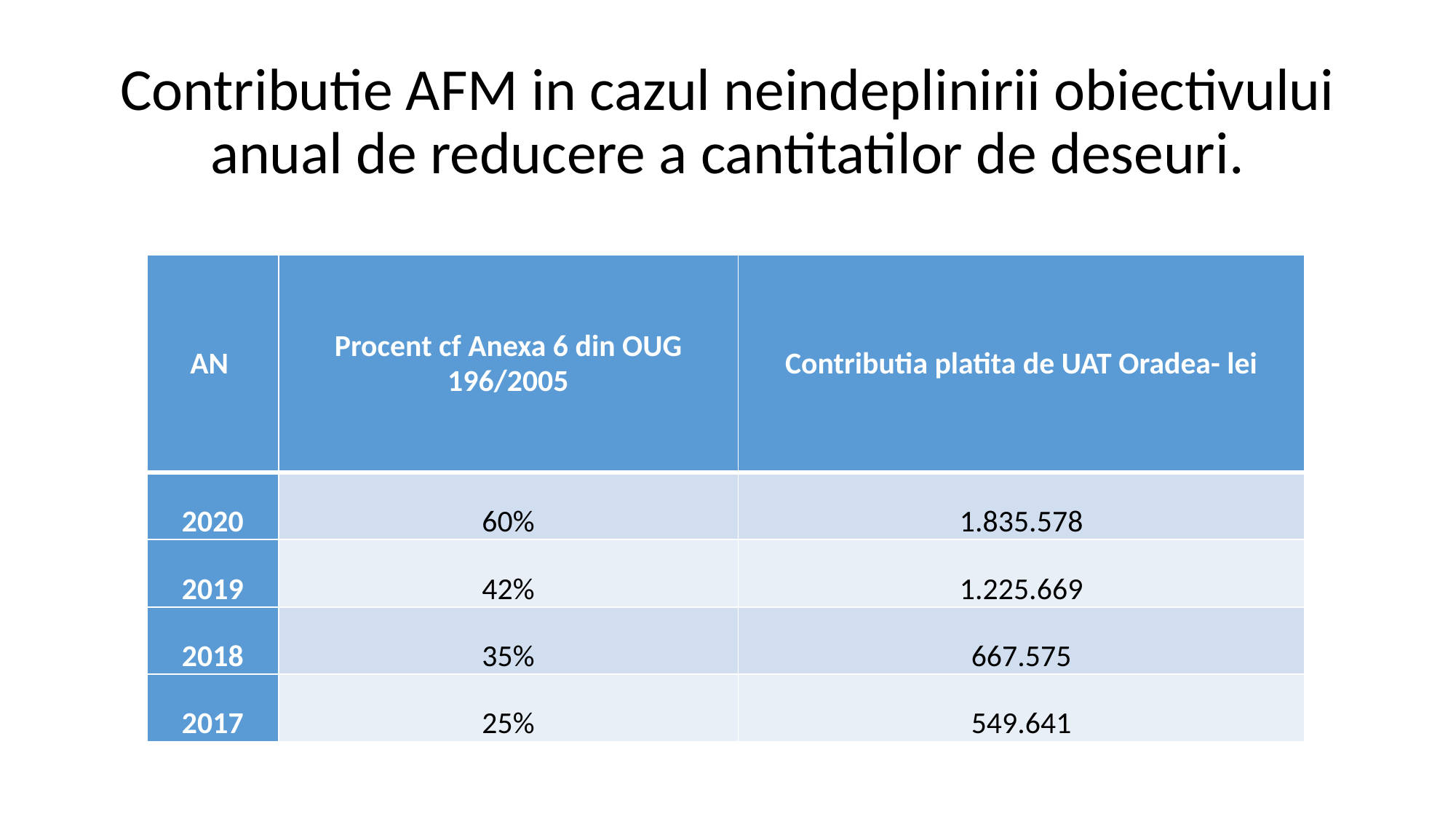

# Contributie AFM in cazul neindeplinirii obiectivului anual de reducere a cantitatilor de deseuri.
| AN | Procent cf Anexa 6 din OUG 196/2005 | Contributia platita de UAT Oradea- lei |
| --- | --- | --- |
| 2020 | 60% | 1.835.578 |
| 2019 | 42% | 1.225.669 |
| 2018 | 35% | 667.575 |
| 2017 | 25% | 549.641 |